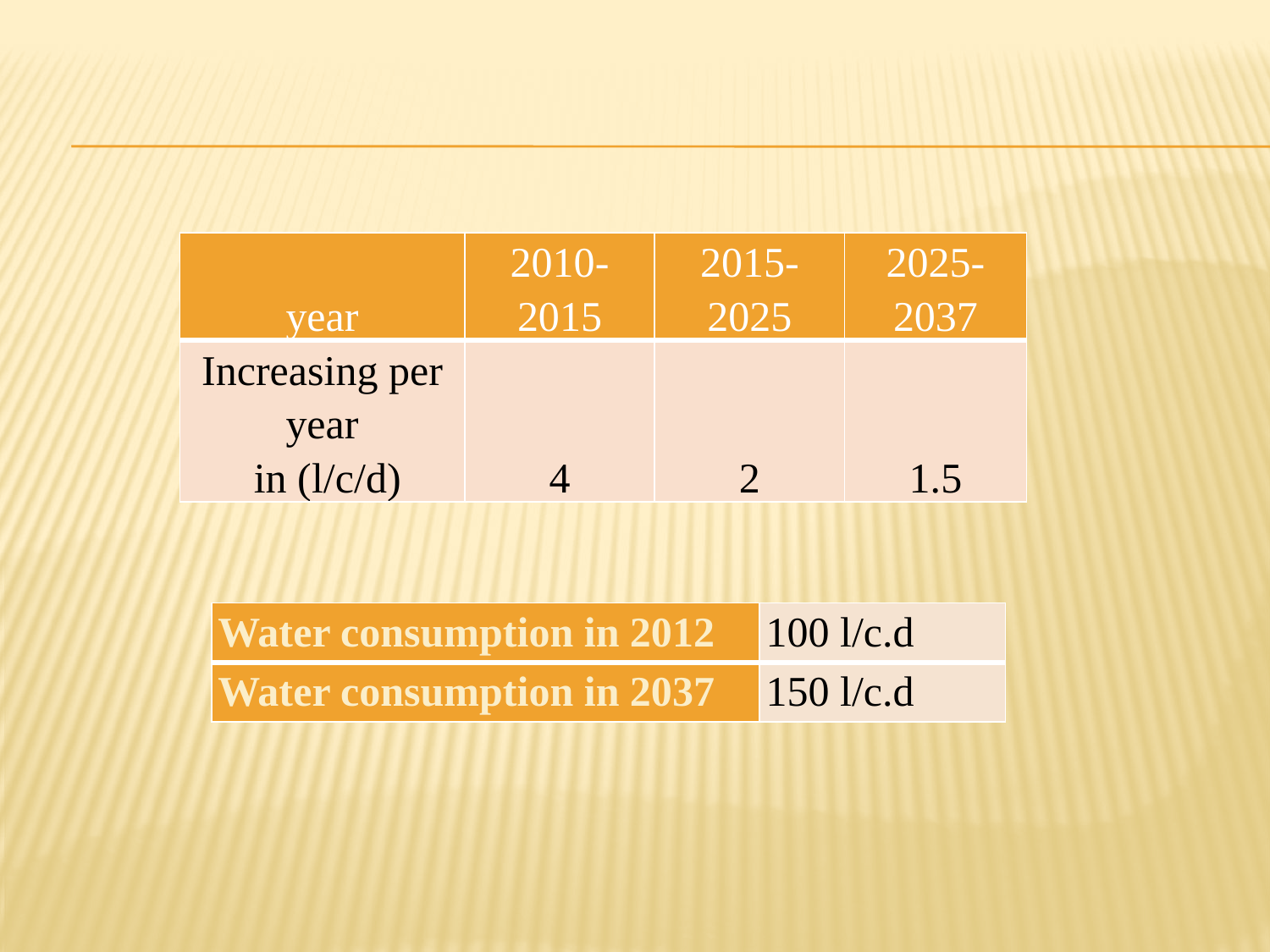

#
| year | 2010-2015 | 2015-2025 | 2025-2037 |
| --- | --- | --- | --- |
| Increasing per year in (l/c/d) | 4 | 2 | 1.5 |
| Water consumption in 2012 | 100 l/c.d |
| --- | --- |
| Water consumption in 2037 | 150 l/c.d |